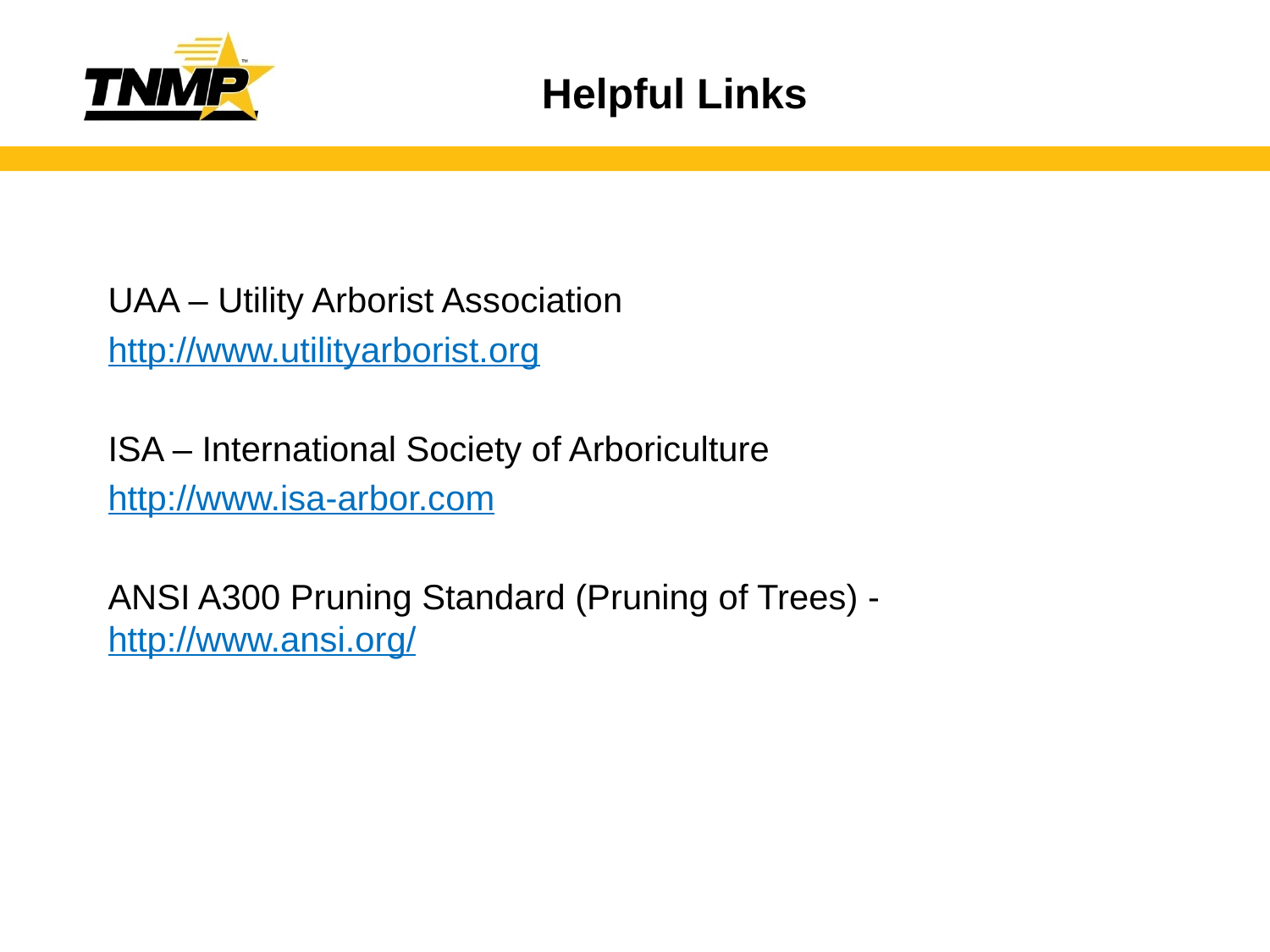

# Helpful Links

UAA – Utility Arborist Association
http://www.utilityarborist.org

ISA – International Society of Arboriculture
http://www.isa-arbor.com

ANSI A300 Pruning Standard (Pruning of Trees) - http://www.ansi.org/